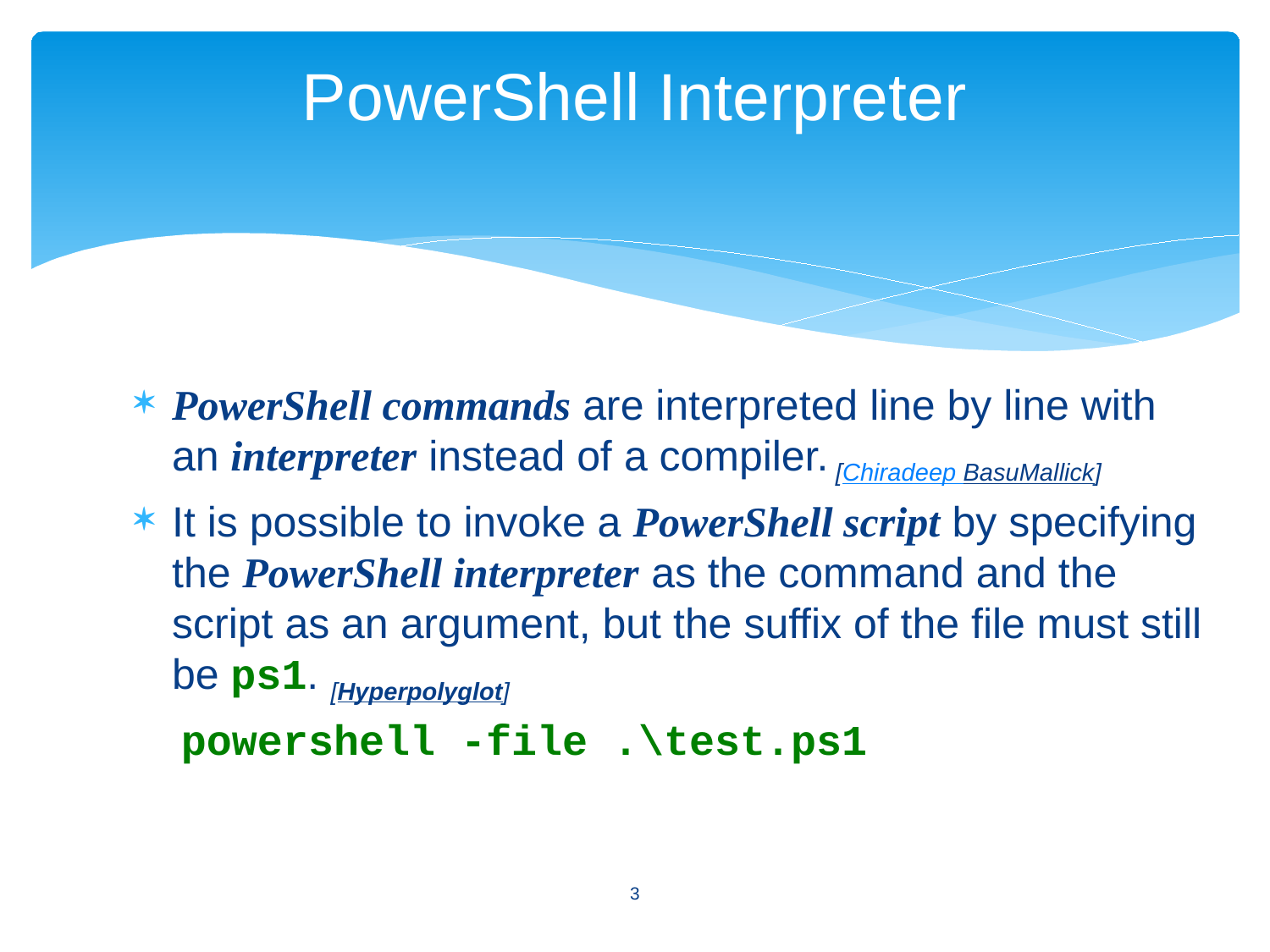

# PowerShell Interpreter
PowerShell commands are interpreted line by line with an interpreter instead of a compiler. [Chiradeep BasuMallick]
It is possible to invoke a PowerShell script by specifying the PowerShell interpreter as the command and the script as an argument, but the suffix of the file must still be ps1. [Hyperpolyglot]
    powershell -file .\test.ps1
3